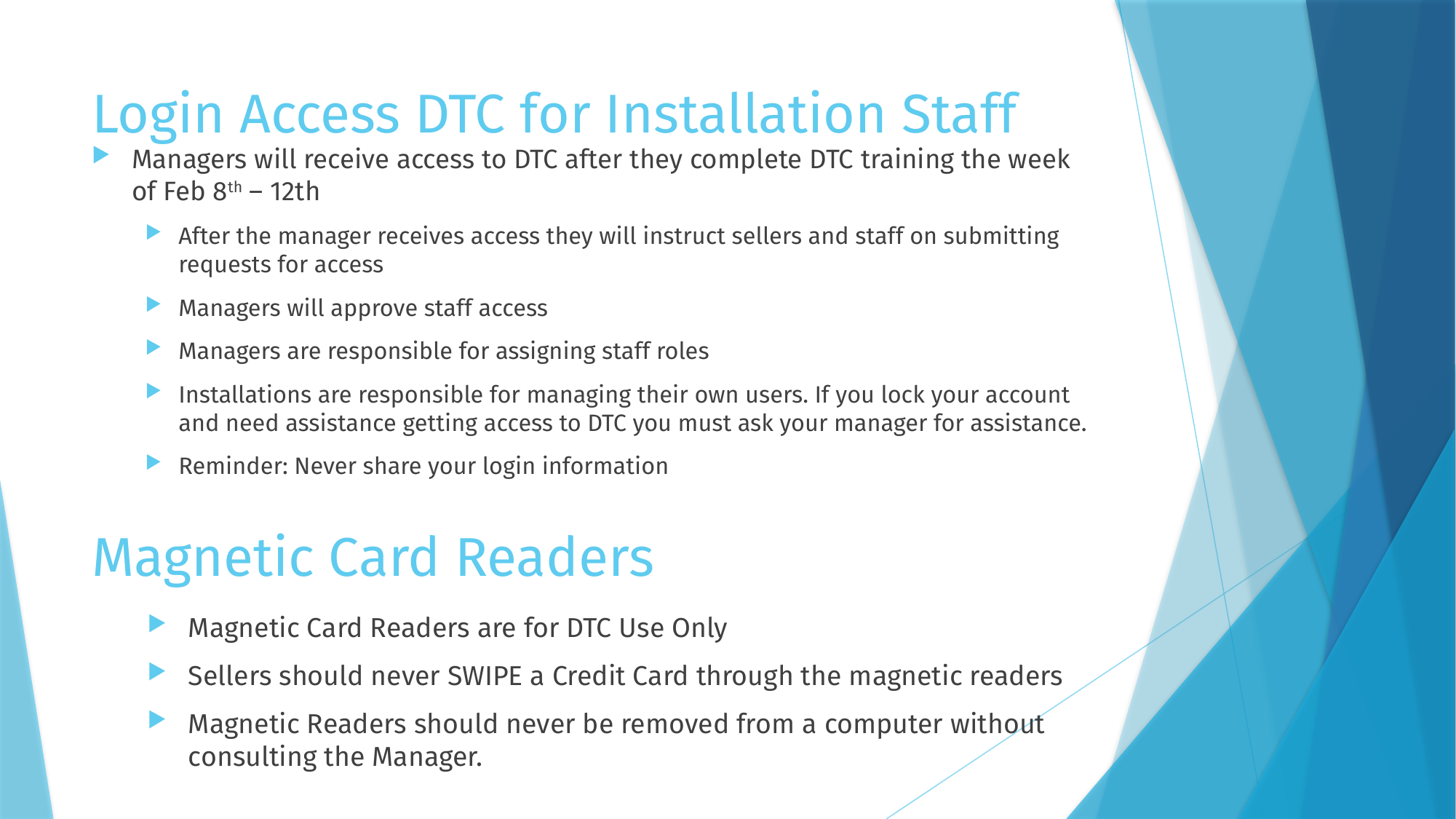

# Login Access DTC for Installation Staff
Managers will receive access to DTC after they complete DTC training the week of Feb 8th – 12th
After the manager receives access they will instruct sellers and staff on submitting requests for access
Managers will approve staff access
Managers are responsible for assigning staff roles
Installations are responsible for managing their own users. If you lock your account and need assistance getting access to DTC you must ask your manager for assistance.
Reminder: Never share your login information
Magnetic Card Readers
Magnetic Card Readers are for DTC Use Only
Sellers should never SWIPE a Credit Card through the magnetic readers
Magnetic Readers should never be removed from a computer without consulting the Manager.